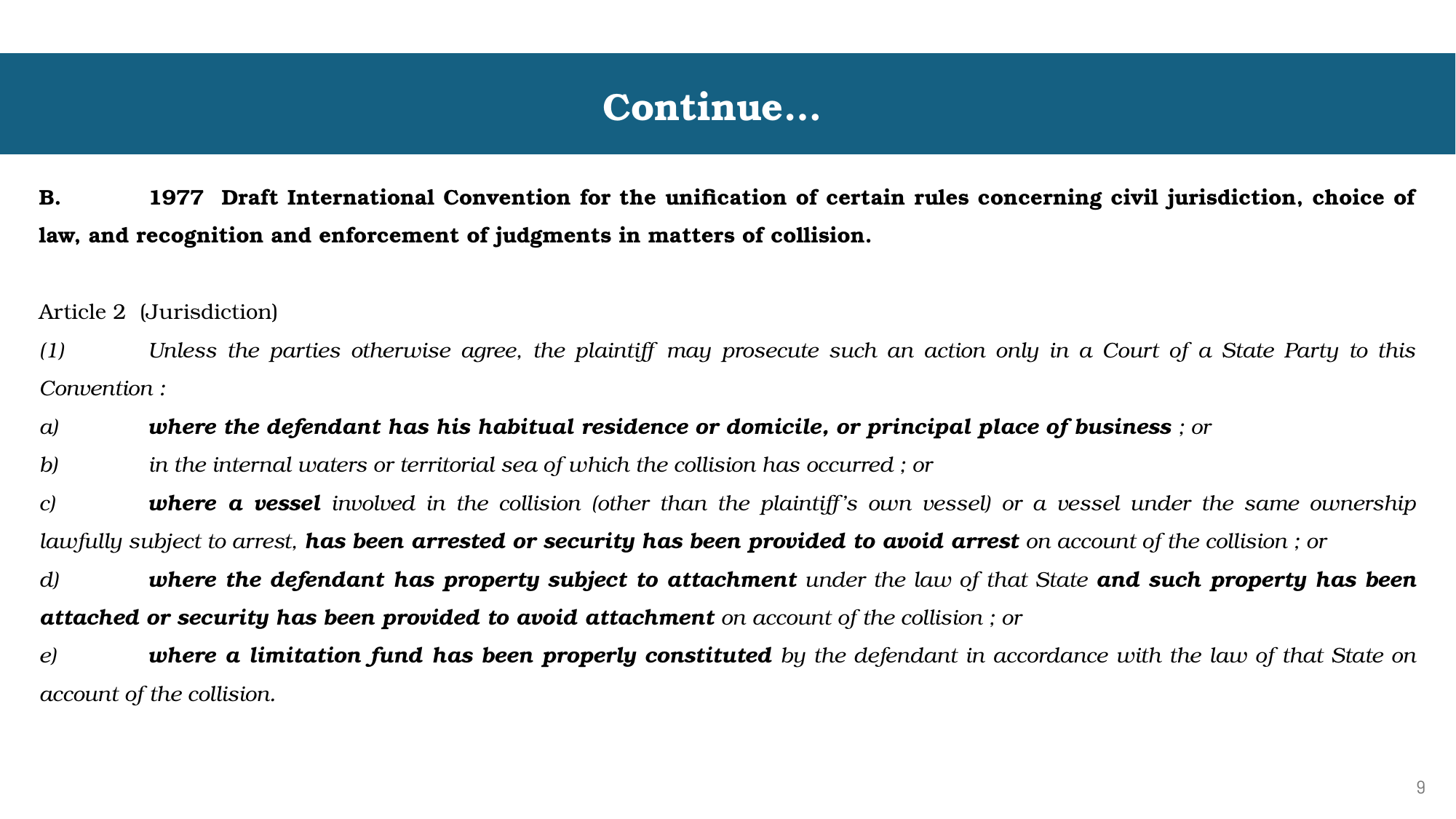

# Continue…
B.	1977  Draft International Convention for the unification of certain rules concerning civil jurisdiction, choice of law, and recognition and enforcement of judgments in matters of collision.

Article 2  (Jurisdiction)
(1)	Unless the parties otherwise agree, the plaintiff may prosecute such an action only in a Court of a State Party to this Convention :
a)	where the defendant has his habitual residence or domicile, or principal place of business ; or
b)	in the internal waters or territorial sea of which the collision has occurred ; or
c)	where a vessel involved in the collision (other than the plaintiff’s own vessel) or a vessel under the same ownership lawfully subject to arrest, has been arrested or security has been provided to avoid arrest on account of the collision ; or
d)	where the defendant has property subject to attachment under the law of that State and such property has been attached or security has been provided to avoid attachment on account of the collision ; or
e)	where a limitation fund has been properly constituted by the defendant in accordance with the law of that State on account of the collision.
9